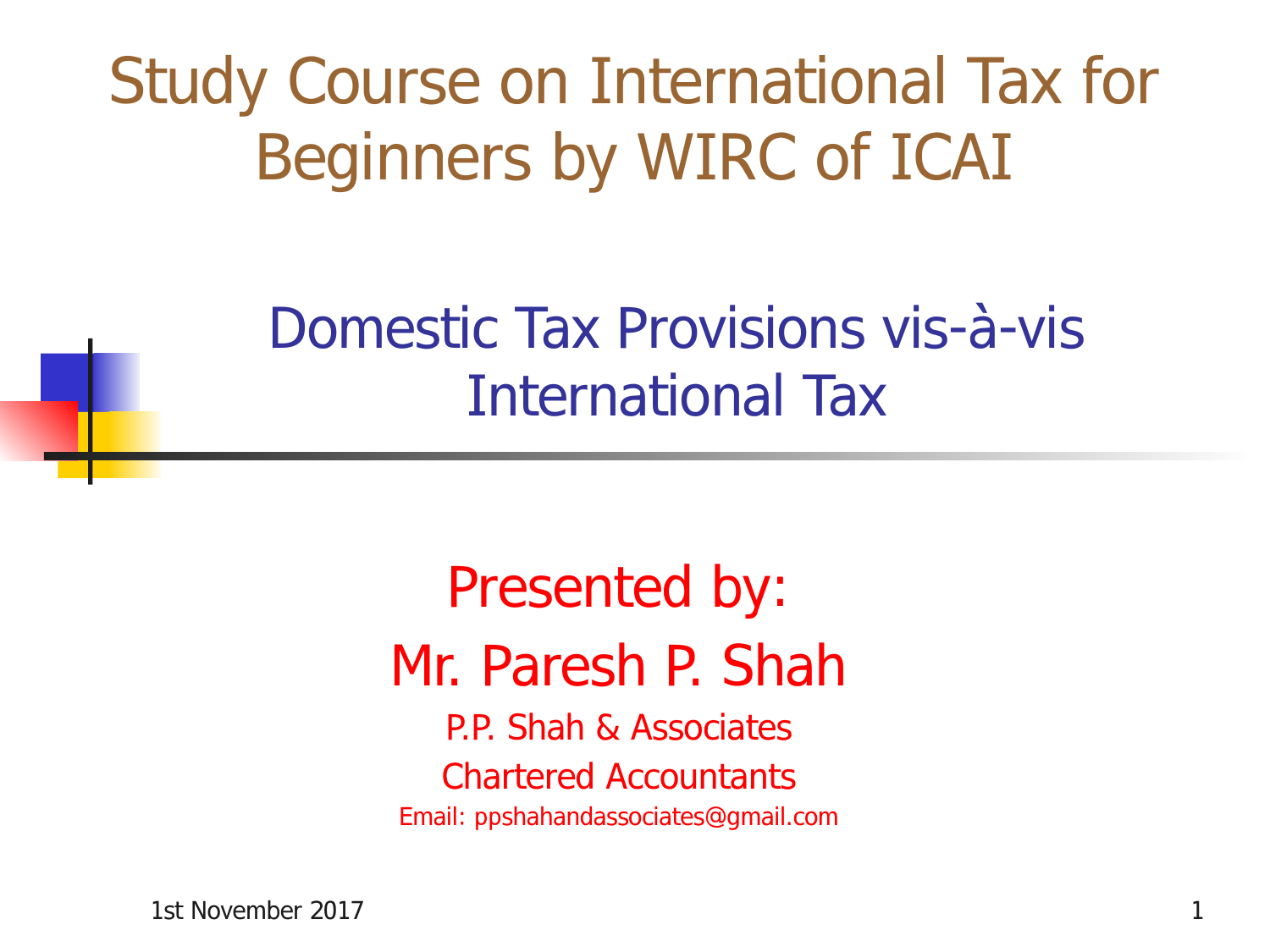

Study Course on International Tax for Beginners by WIRC of ICAI
# Domestic Tax Provisions vis-à-vis International Tax

Presented by:
Mr. Paresh P. Shah
P.P. Shah & Associates
Chartered Accountants
Email: ppshahandassociates@gmail.com
1st November 2017
1